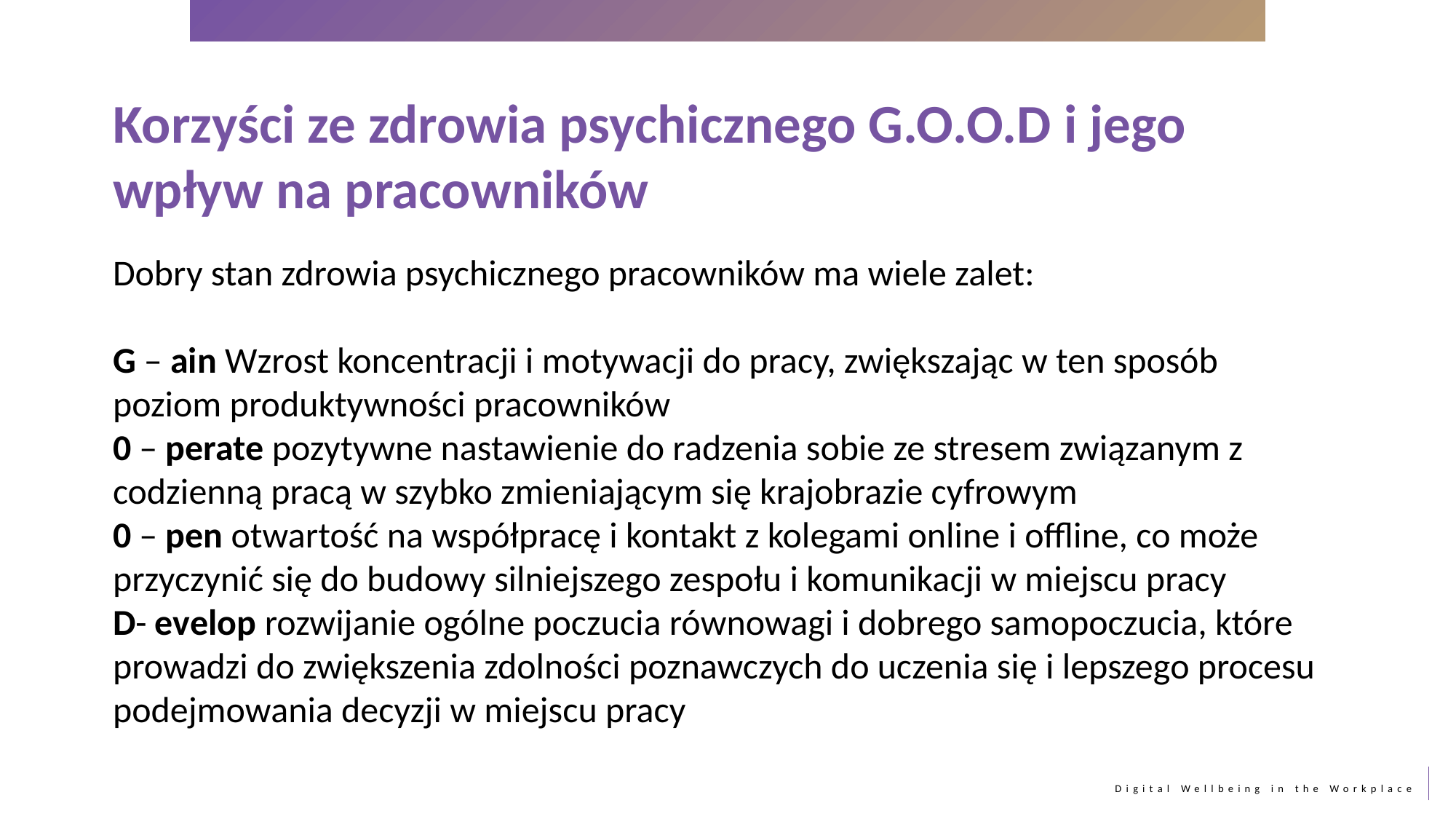

Korzyści ze zdrowia psychicznego G.O.O.D i jego wpływ na pracowników
Dobry stan zdrowia psychicznego pracowników ma wiele zalet:

G – ain Wzrost koncentracji i motywacji do pracy, zwiększając w ten sposób poziom produktywności pracowników
0 – perate pozytywne nastawienie do radzenia sobie ze stresem związanym z codzienną pracą w szybko zmieniającym się krajobrazie cyfrowym
0 – pen otwartość na współpracę i kontakt z kolegami online i offline, co może przyczynić się do budowy silniejszego zespołu i komunikacji w miejscu pracy
D- evelop rozwijanie ogólne poczucia równowagi i dobrego samopoczucia, które prowadzi do zwiększenia zdolności poznawczych do uczenia się i lepszego procesu podejmowania decyzji w miejscu pracy